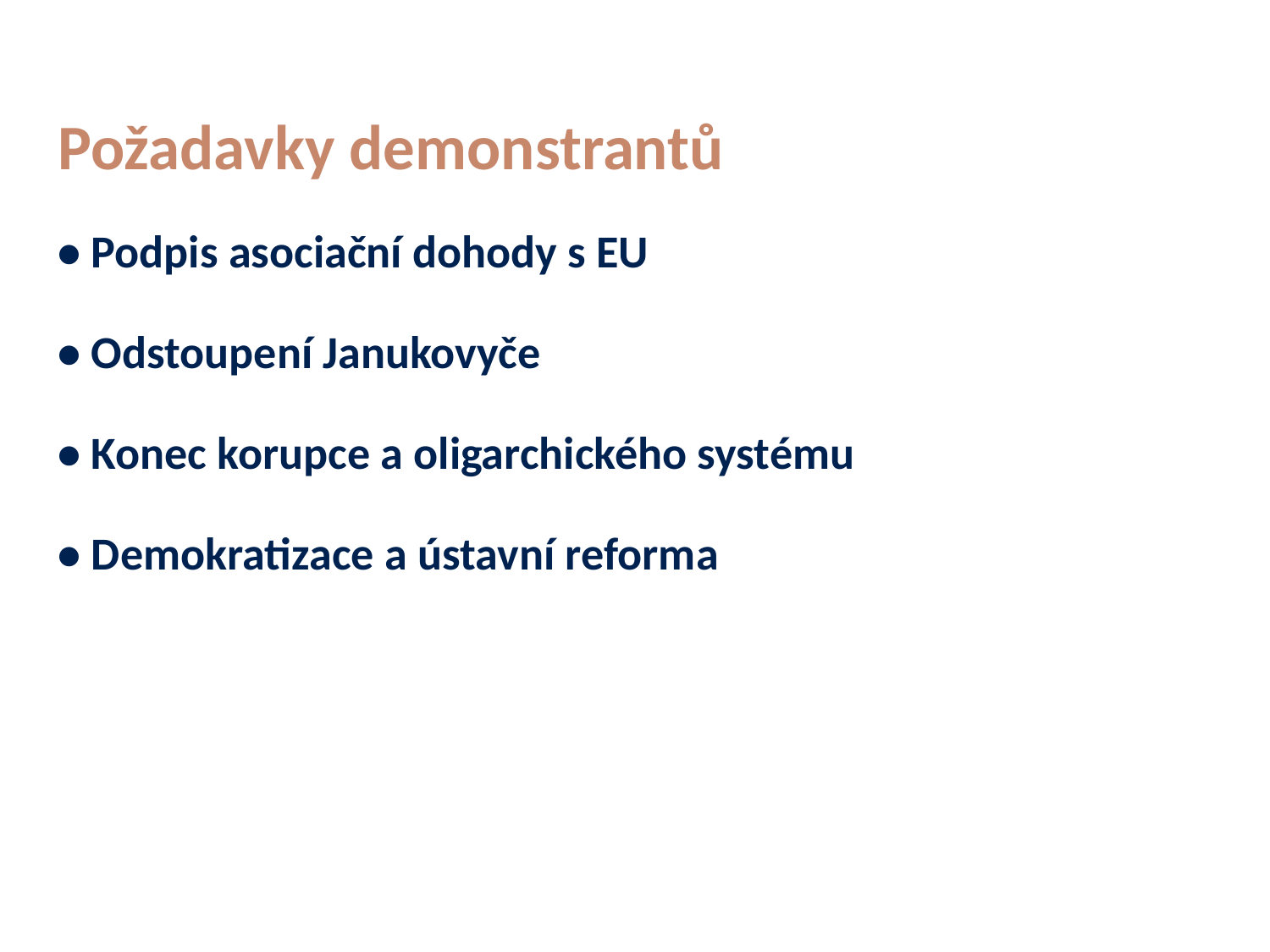

# Požadavky demonstrantů
• Podpis asociační dohody s EU
• Odstoupení Janukovyče
• Konec korupce a oligarchického systému
• Demokratizace a ústavní reforma